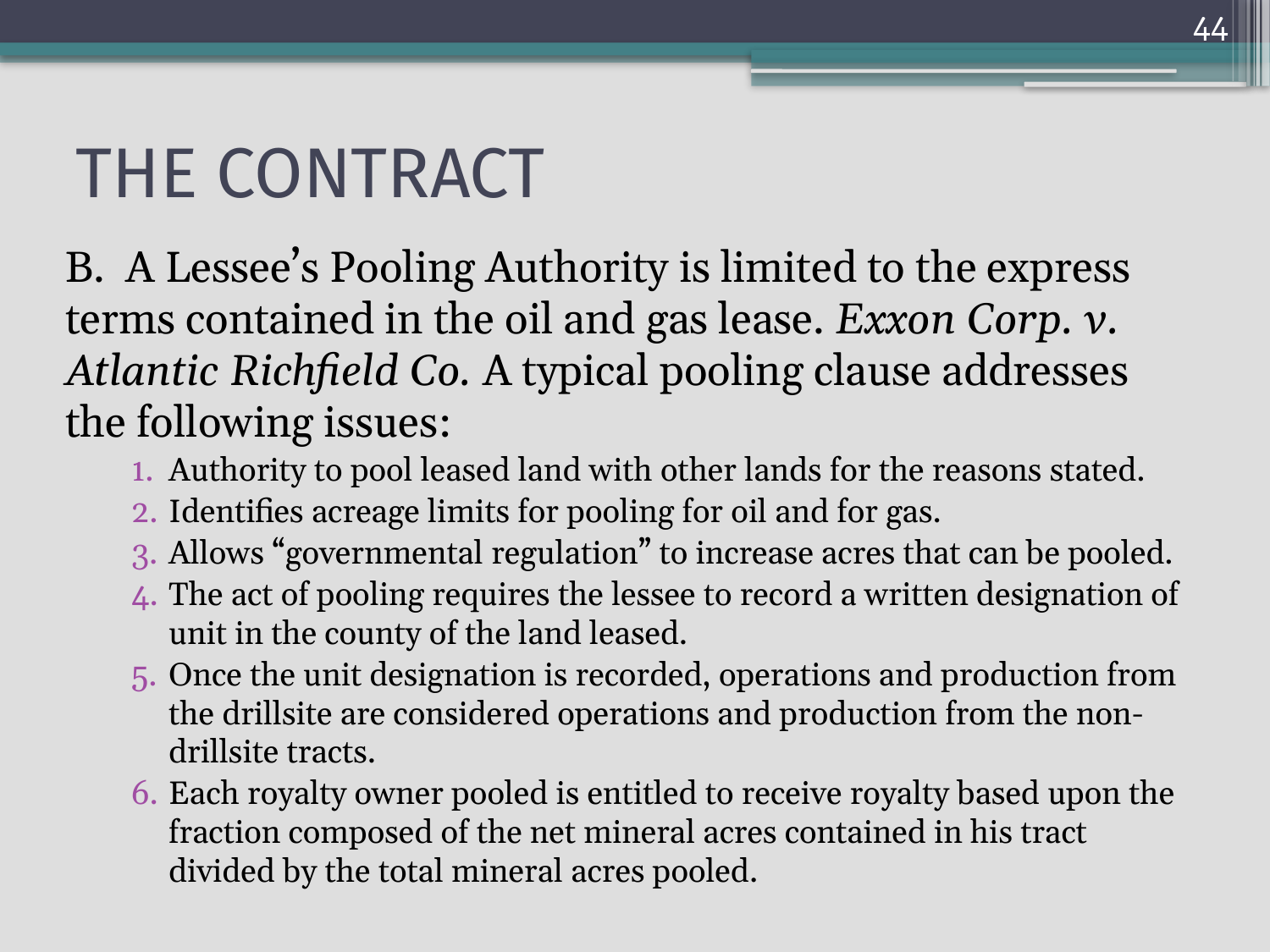

44
# THE CONTRACT
B.  A Lessee’s Pooling Authority is limited to the express terms contained in the oil and gas lease. Exxon Corp. v. Atlantic Richfield Co. A typical pooling clause addresses the following issues:
Authority to pool leased land with other lands for the reasons stated.
Identifies acreage limits for pooling for oil and for gas.
Allows “governmental regulation” to increase acres that can be pooled.
The act of pooling requires the lessee to record a written designation of unit in the county of the land leased.
Once the unit designation is recorded, operations and production from the drillsite are considered operations and production from the non-drillsite tracts.
Each royalty owner pooled is entitled to receive royalty based upon the fraction composed of the net mineral acres contained in his tract divided by the total mineral acres pooled.